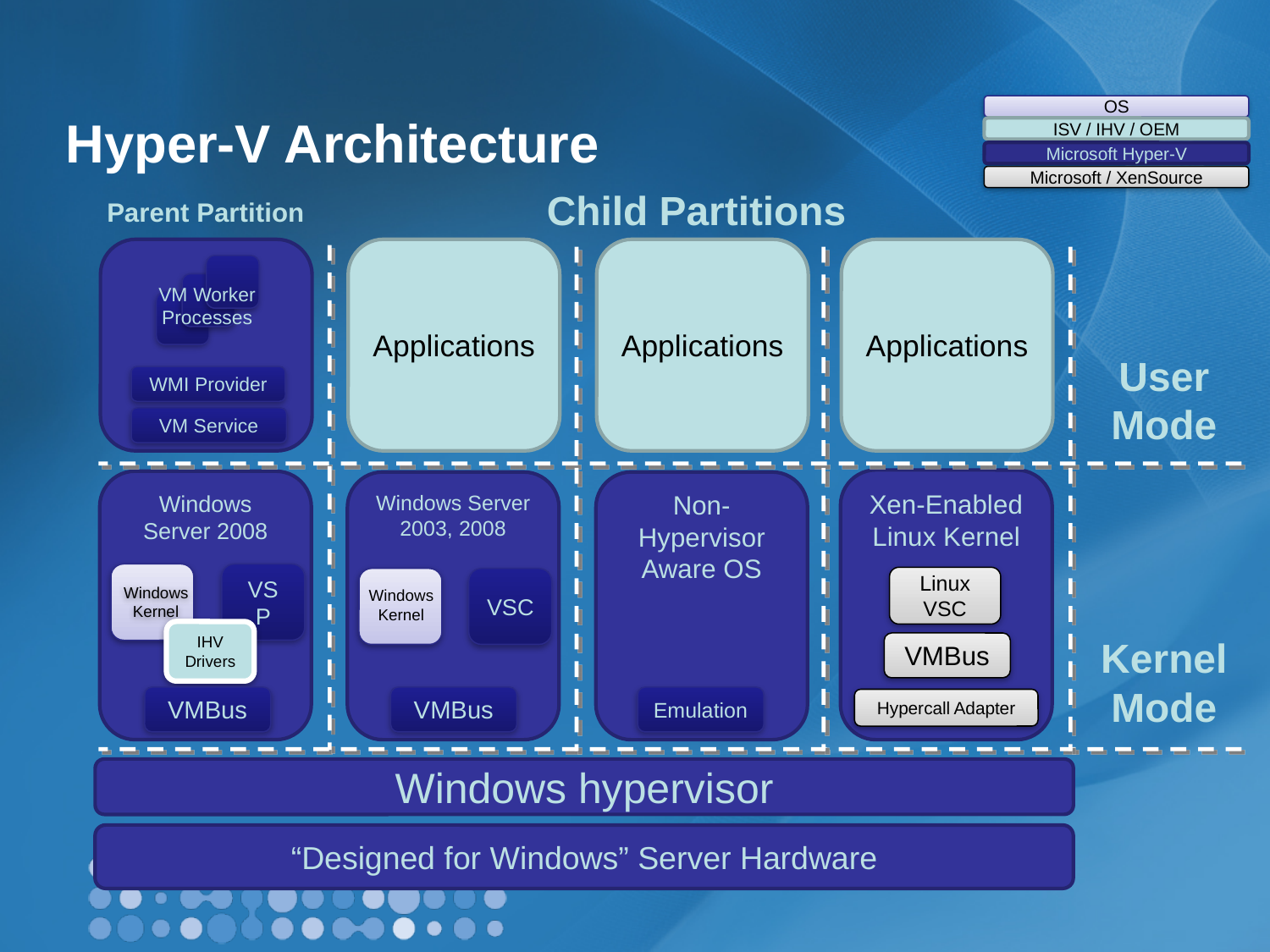

OS
# Hyper-V Architecture
ISV / IHV / OEM
Microsoft Hyper-V
Microsoft / XenSource
Child Partitions
Parent Partition

Applications
Applications
Applications

VM Worker Processes

User Mode
WMI Provider
VM Service

Xen-Enabled Linux Kernel
Linux VSC
Hypercall Adapter
Windows Server 2008
Windows Server 2003, 2008

Windows Kernel

VSC
Non-Hypervisor Aware OS
VSP

Windows Kernel
IHV Drivers
KernelMode
VMBus
VMBus
VMBus
Emulation

Windows hypervisor
“Designed for Windows” Server Hardware